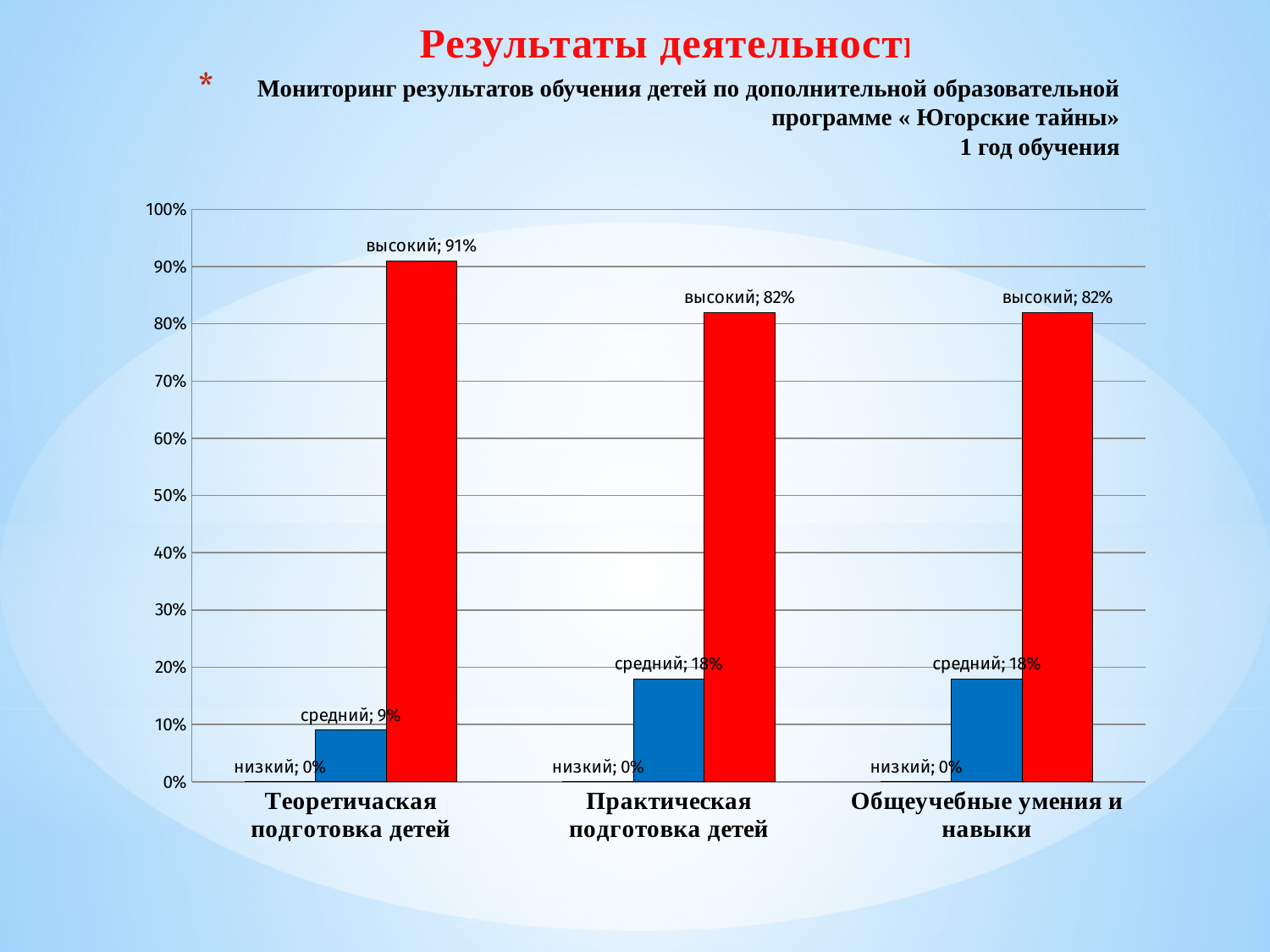

Результаты деятельности
# Мониторинг результатов обучения детей по дополнительной образовательной программе « Югорские тайны» 1 год обучения

### Chart

| Category | низкий | средний | высокий |
|---|---|---|---|
| Теоретичаская подготовка детей | 0.0 | 0.09000000000000005 | 0.91 |
| Практическая подготовка детей | 0.0 | 0.18000000000000008 | 0.8200000000000003 |
| Общеучебные умения и навыки | 0.0 | 0.18000000000000008 | 0.8200000000000003 |